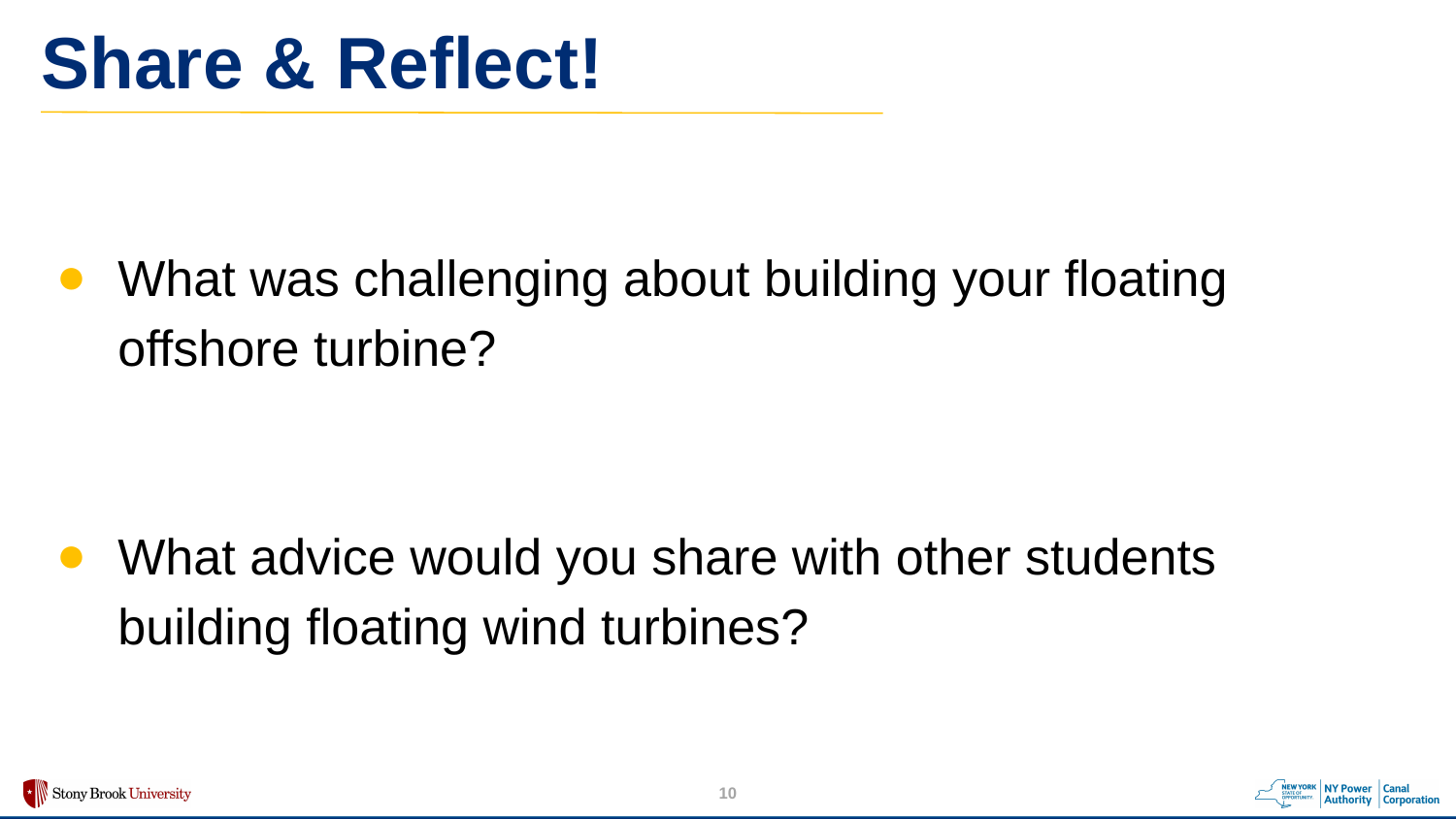

# Share & Reflect!
What was challenging about building your floating offshore turbine?

What advice would you share with other students building floating wind turbines?